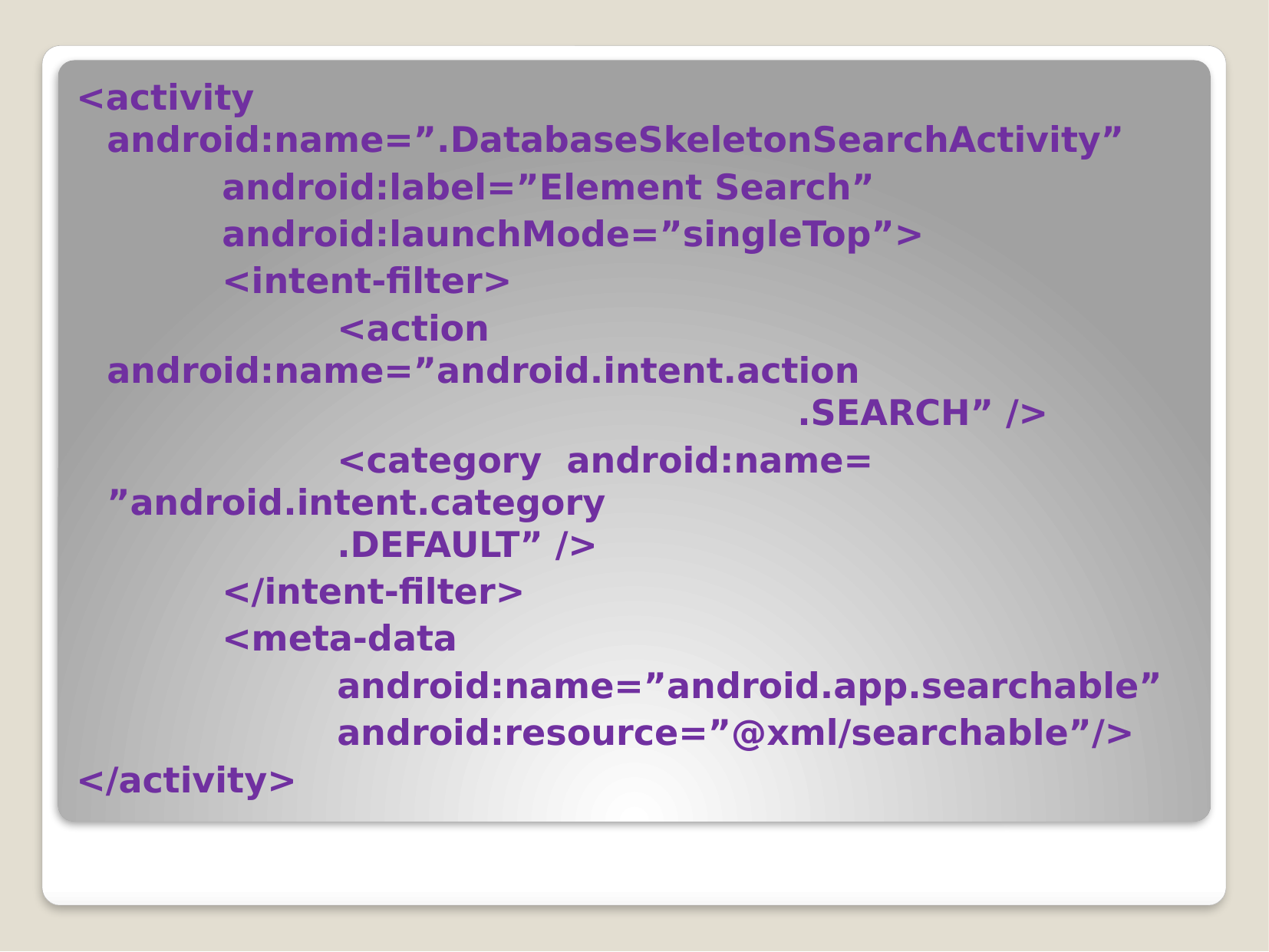

<activity android:name=”.DatabaseSkeletonSearchActivity”
		android:label=”Element Search”
		android:launchMode=”singleTop”>
		<intent-filter>
			<action  android:name=”android.intent.action                 							.SEARCH” />
			<category  android:name= ”android.intent.category 							.DEFAULT” />
		</intent-filter>
		<meta-data
			android:name=”android.app.searchable”
			android:resource=”@xml/searchable”/>
</activity>